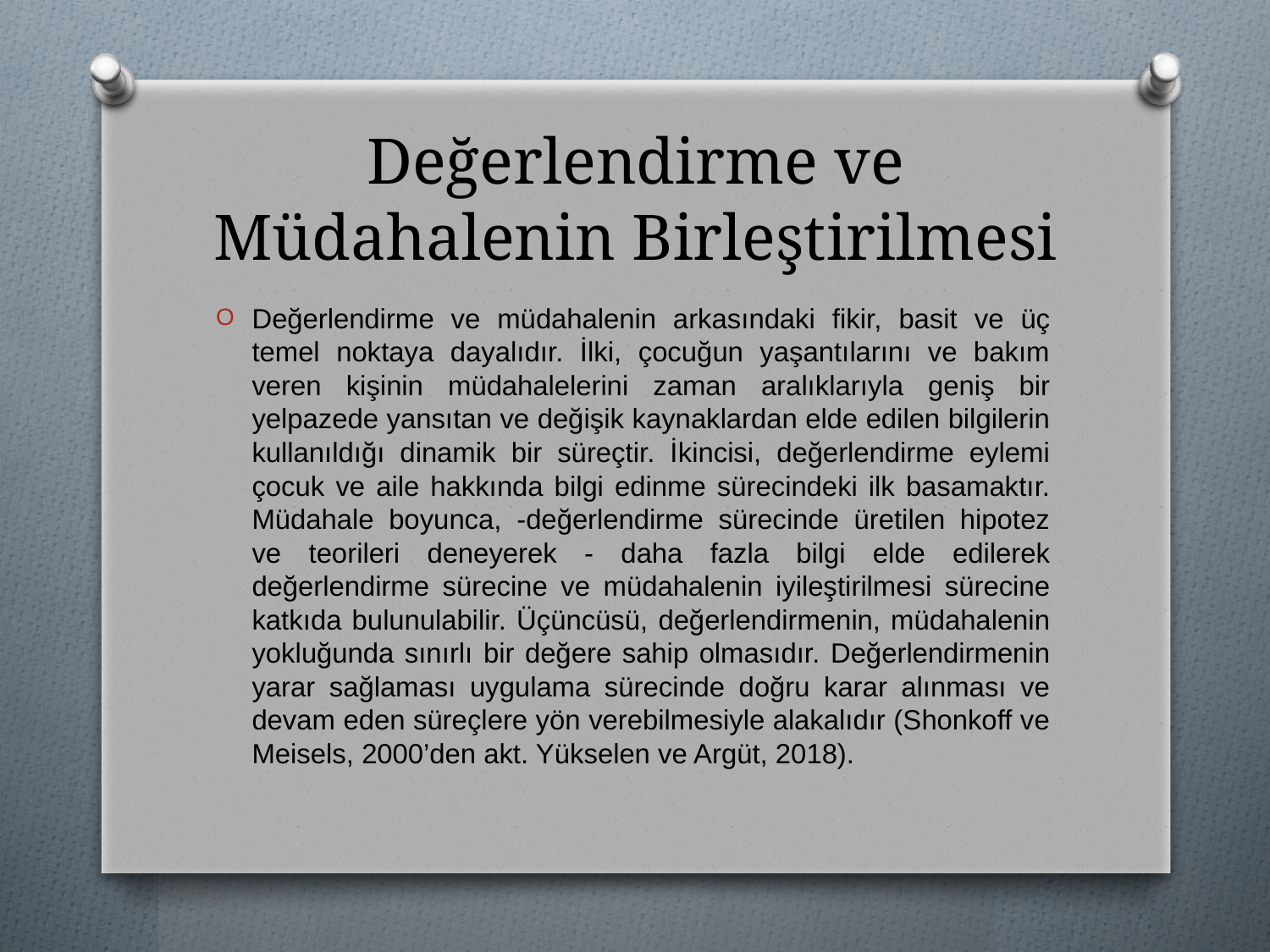

# Değerlendirme ve Müdahalenin Birleştirilmesi
Değerlendirme ve müdahalenin arkasındaki fikir, basit ve üç temel noktaya dayalıdır. İlki, çocuğun yaşantılarını ve bakım veren kişinin müdahalelerini zaman aralıklarıyla geniş bir yelpazede yansıtan ve değişik kaynaklardan elde edilen bilgilerin kullanıldığı dinamik bir süreçtir. İkincisi, değerlendirme eylemi çocuk ve aile hakkında bilgi edinme sürecindeki ilk basamaktır. Müdahale boyunca, -değerlendirme sürecinde üretilen hipotez ve teorileri deneyerek - daha fazla bilgi elde edilerek değerlendirme sürecine ve müdahalenin iyileştirilmesi sürecine katkıda bulunulabilir. Üçüncüsü, değerlendirmenin, müdahalenin yokluğunda sınırlı bir değere sahip olmasıdır. Değerlendirmenin yarar sağlaması uygulama sürecinde doğru karar alınması ve devam eden süreçlere yön verebilmesiyle alakalıdır (Shonkoff ve Meisels, 2000’den akt. Yükselen ve Argüt, 2018).